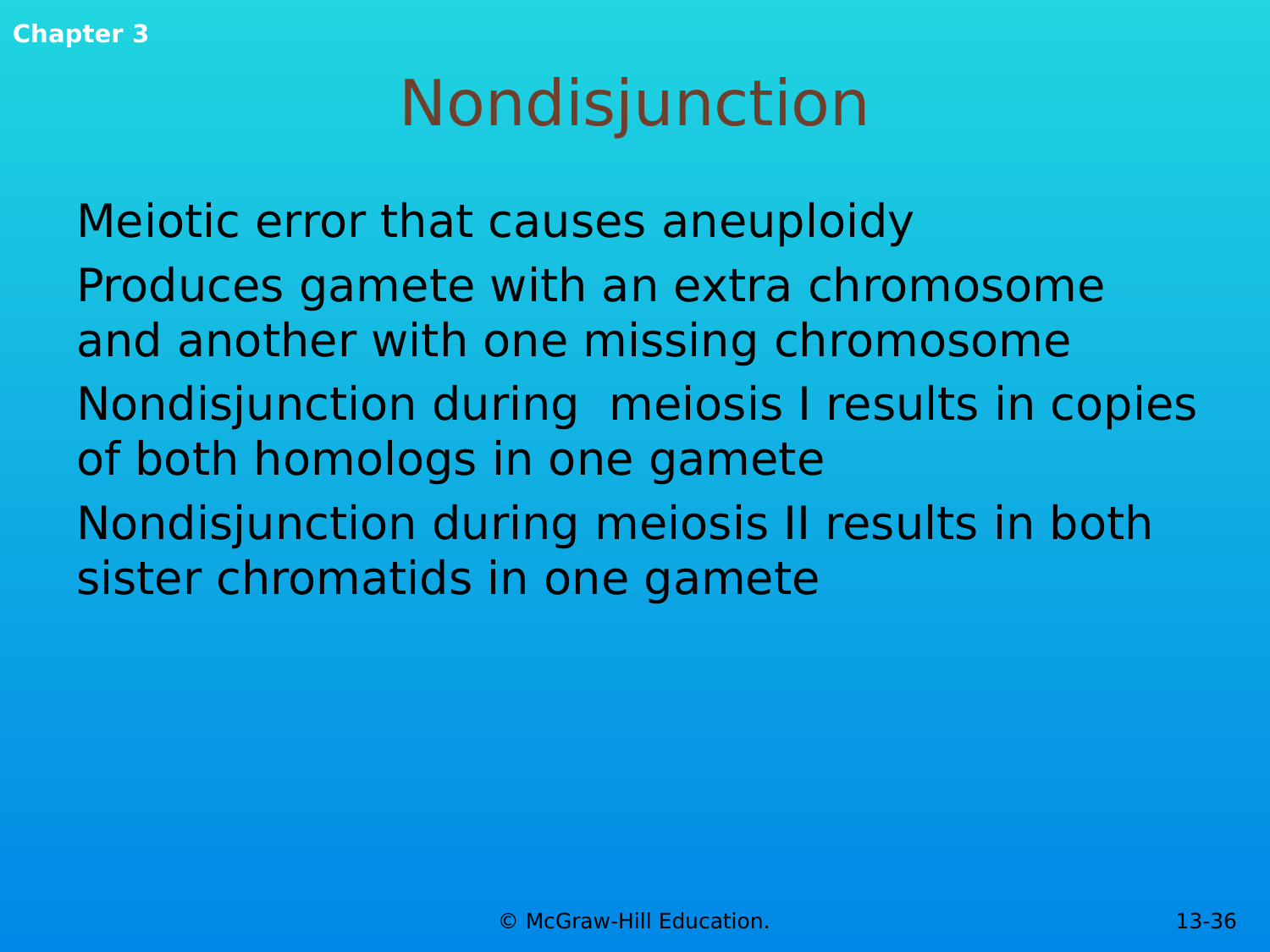

# Nondisjunction
Meiotic error that causes aneuploidy
Produces gamete with an extra chromosome and another with one missing chromosome
Nondisjunction during  meiosis I results in copies of both homologs in one gamete
Nondisjunction during meiosis II results in both sister chromatids in one gamete